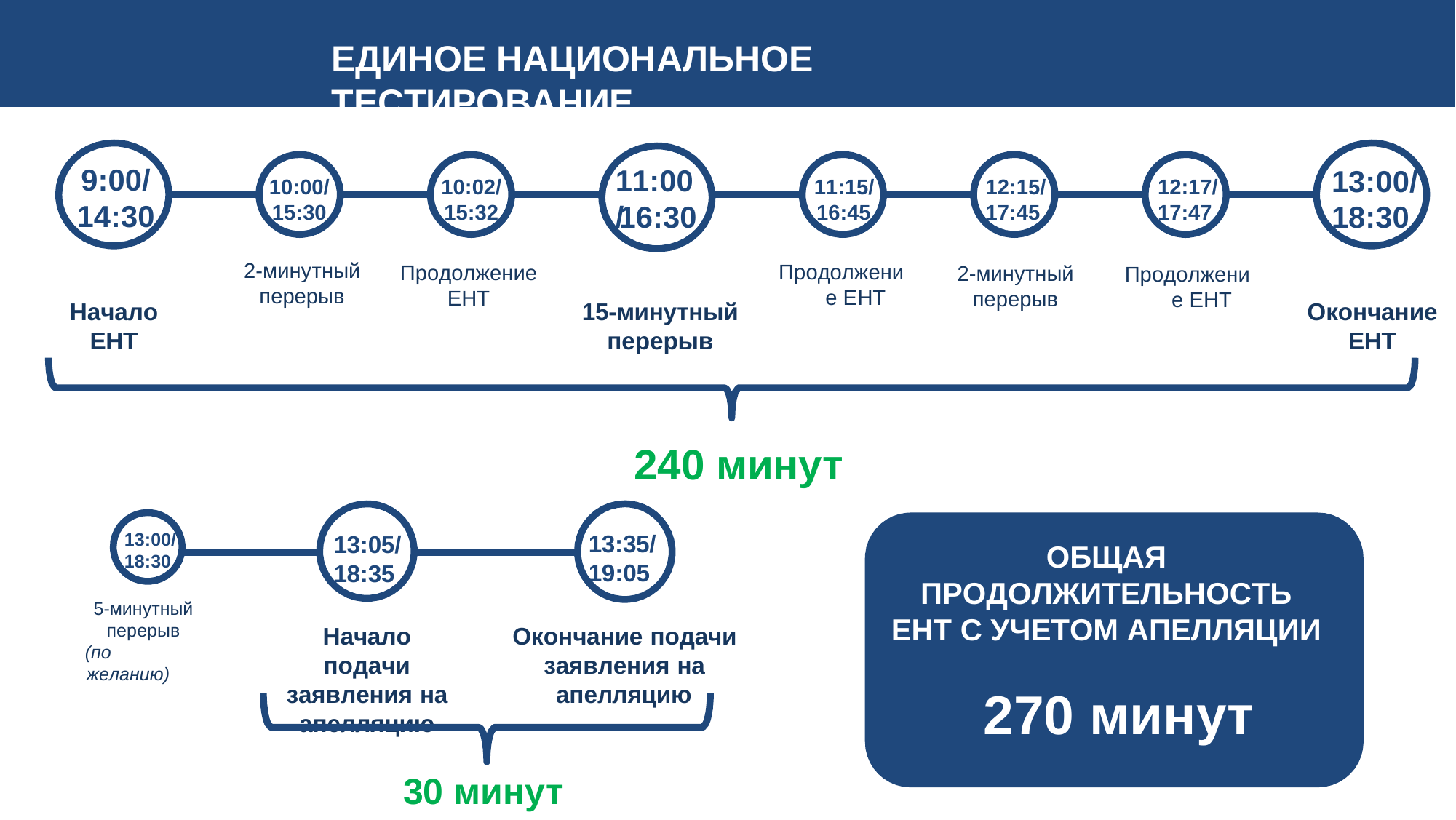

ЕДИНОЕ НАЦИОНАЛЬНОЕ ТЕСТИРОВАНИЕ

9:00/
11:00/
13:00/
10:00/
10:02/
11:15/
12:15/
12:17/

14:30
16:30
18:30
15:30
15:32
16:45
17:45
17:47
2-минутный перерыв
Продолжение ЕНТ
Продолжение
ЕНТ
2-минутный перерыв
Продолжение ЕНТ
Начало
ЕНТ
15-минутный
перерыв
Окончание
ЕНТ

240 минут

13:00/
18:30
13:35/
13:05/
ОБЩАЯ ПРОДОЛЖИТЕЛЬНОСТЬ ЕНТ С УЧЕТОМ АПЕЛЛЯЦИИ

19:05
18:35
5-минутный перерыв
(по желанию)
Начало подачи заявления на апелляцию
Окончание подачи заявления на
апелляцию
270 минут

30 минут